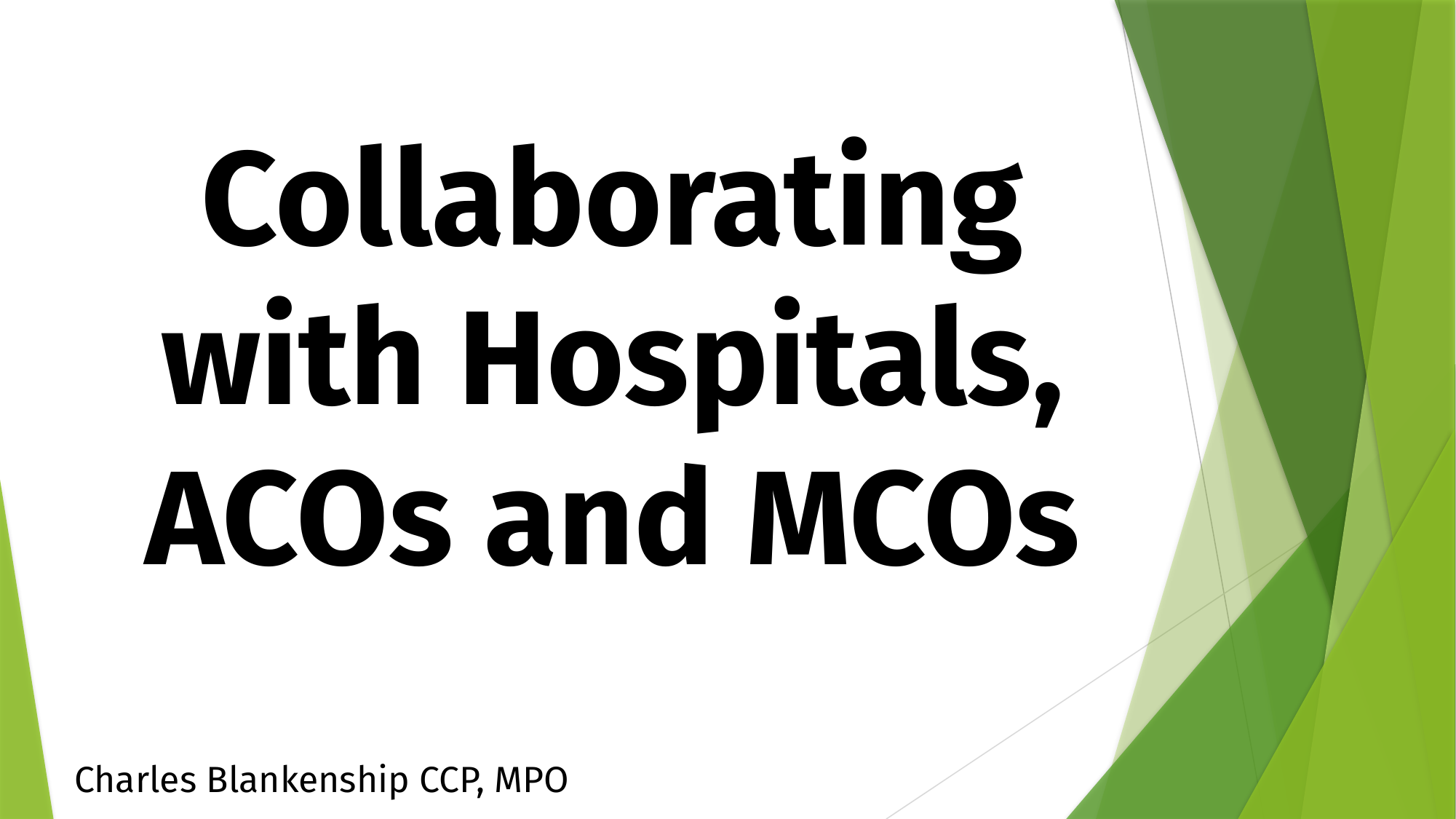

Collaborating with Hospitals, ACOs and MCOs
Charles Blankenship CCP, MPO